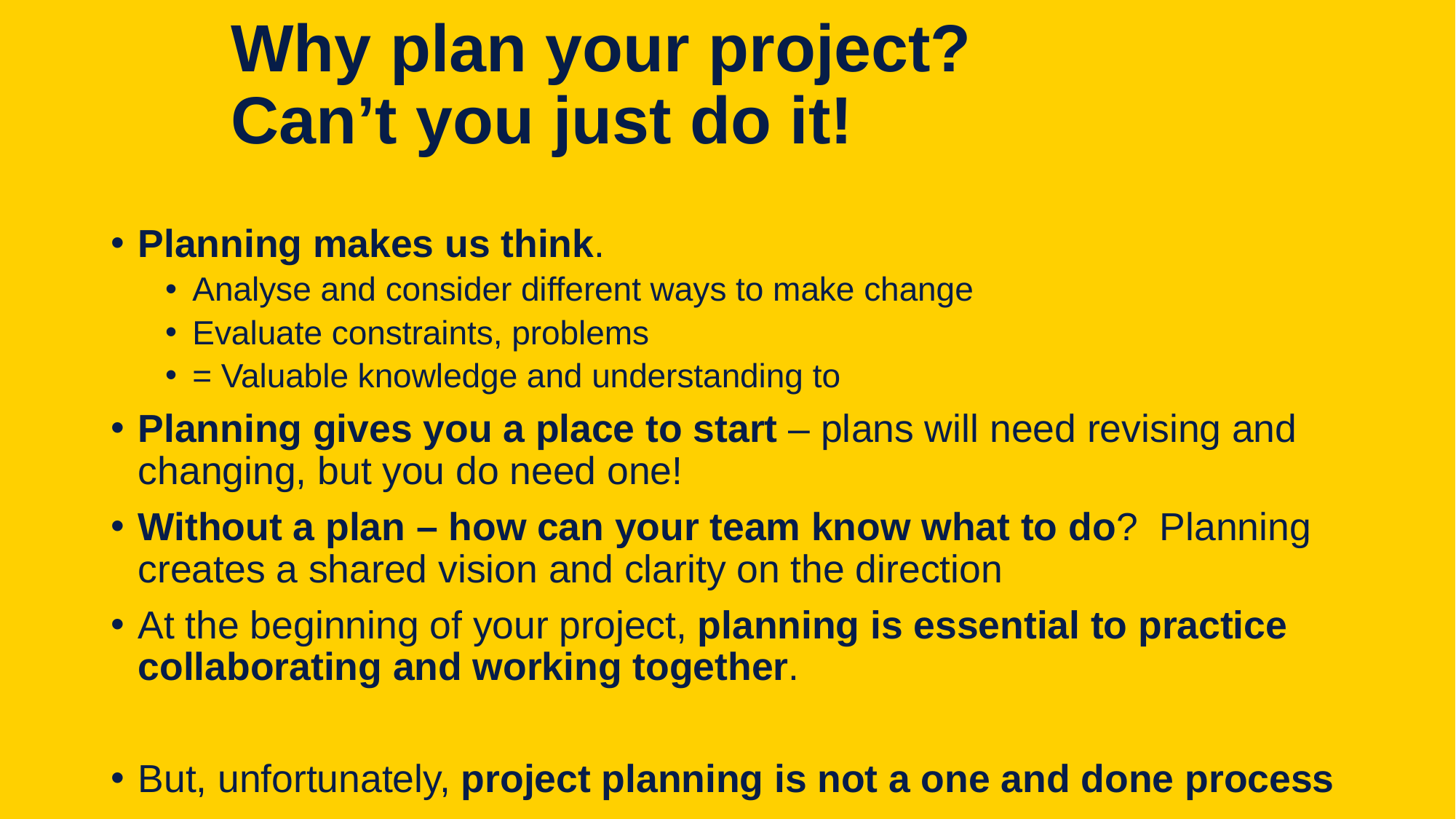

# Why plan your project? Can’t you just do it!
Planning makes us think.
Analyse and consider different ways to make change
Evaluate constraints, problems
= Valuable knowledge and understanding to
Planning gives you a place to start – plans will need revising and changing, but you do need one!
Without a plan – how can your team know what to do?  Planning creates a shared vision and clarity on the direction
At the beginning of your project, planning is essential to practice  collaborating and working together.

But, unfortunately, project planning is not a one and done process